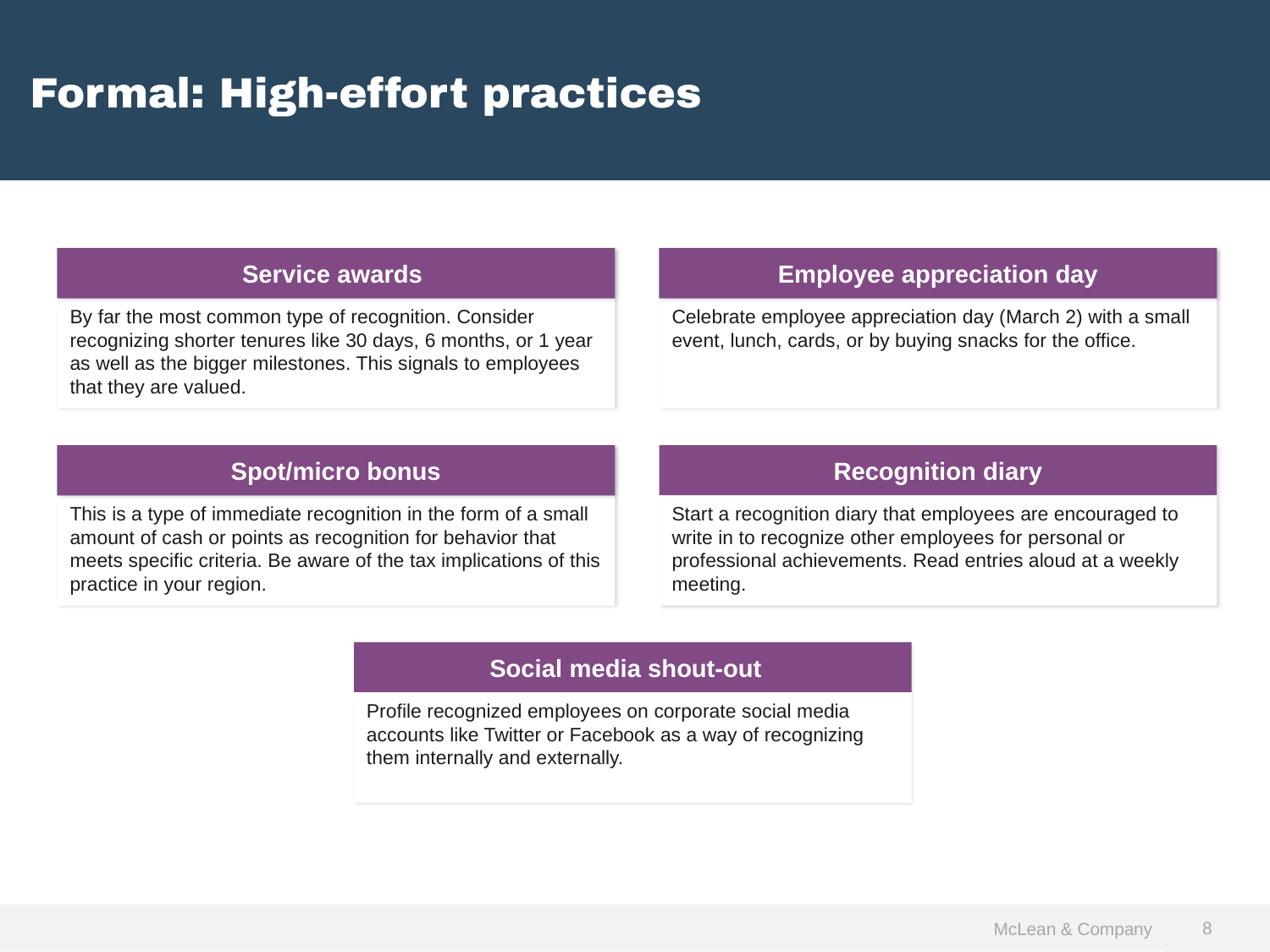

Formal: High-effort practices
Service awards
Employee appreciation day
Service awards
Employee appreciation day
Celebrate employee appreciation day (March 2) with a small event, lunch, cards, or by buying snacks for the office.
By far the most common type of recognition. Consider recognizing shorter tenures like 30 days, 6 months, or 1 year as well as the bigger milestones. This signals to employees that they are valued.
Spot/micro bonus
Recognition diary
Spot/micro bonus
Start a recognition diary that employees are encouraged to write in to recognize other employees for personal or professional achievements. Read entries aloud at a weekly meeting.

This is a type of immediate recognition in the form of a small amount of cash or points as recognition for behavior that meets specific criteria. Be aware of the tax implications of this practice in your region.
Social media shout-out
Profile recognized employees on corporate social media accounts like Twitter or Facebook as a way of recognizing them internally and externally.